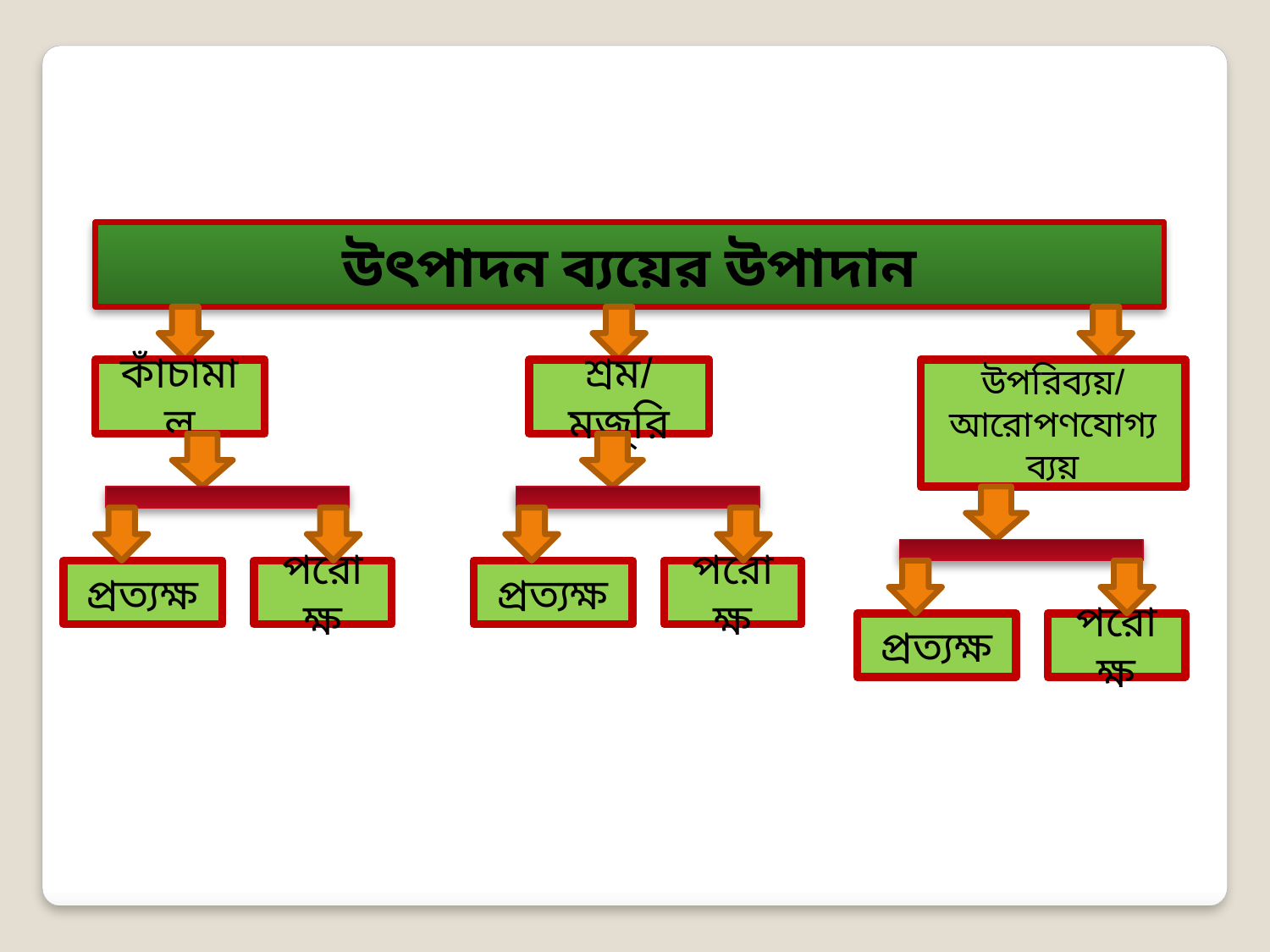

উৎপাদন ব্যয়ের উপাদান

কাঁচামাল

শ্রম/মজুরি

উপরিব্যয়/
আরোপণযোগ্য ব্যয়

প্রত্যক্ষ

পরোক্ষ

প্রত্যক্ষ

পরোক্ষ

প্রত্যক্ষ

পরোক্ষ